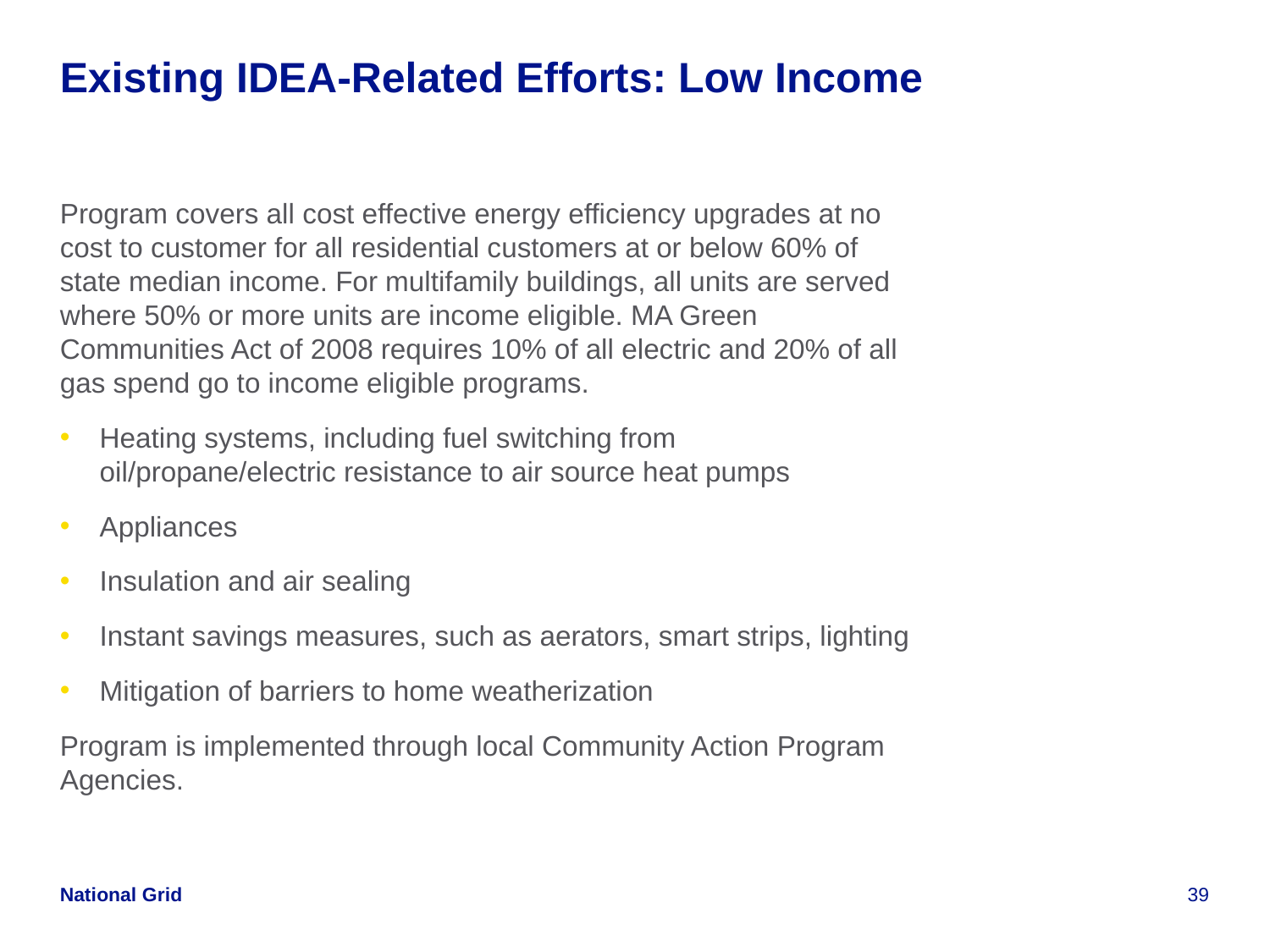

# Existing IDEA-Related Efforts: Low Income
Program covers all cost effective energy efficiency upgrades at no cost to customer for all residential customers at or below 60% of state median income. For multifamily buildings, all units are served where 50% or more units are income eligible. MA Green Communities Act of 2008 requires 10% of all electric and 20% of all gas spend go to income eligible programs.
Heating systems, including fuel switching from oil/propane/electric resistance to air source heat pumps
Appliances
Insulation and air sealing
Instant savings measures, such as aerators, smart strips, lighting
Mitigation of barriers to home weatherization
Program is implemented through local Community Action Program Agencies.